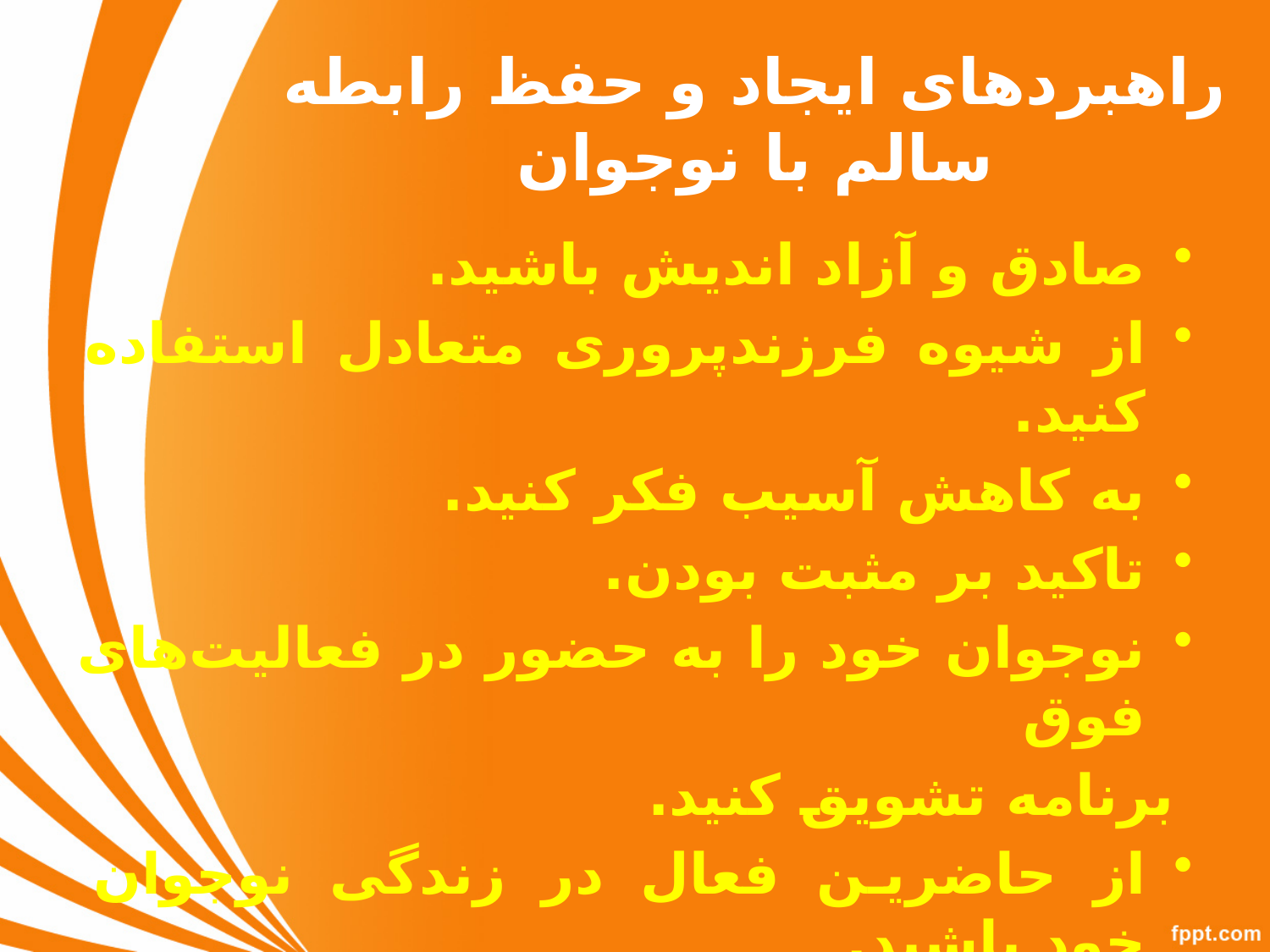

# راهبردهای ایجاد و حفظ رابطه سالم با نوجوان
صادق و آزاد اندیش باشید.
از شیوه فرزند‌پروری متعادل استفاده کنید.
به کاهش آسیب فکر کنید.
تاکید بر مثبت بودن.
نوجوان خود را به حضور در فعالیت‌های فوق
 برنامه تشویق کنید.
از حاضرین فعال در زندگی نوجوان خود باشید.
باورهای غلط در مورد نوجوان را بشناسید.